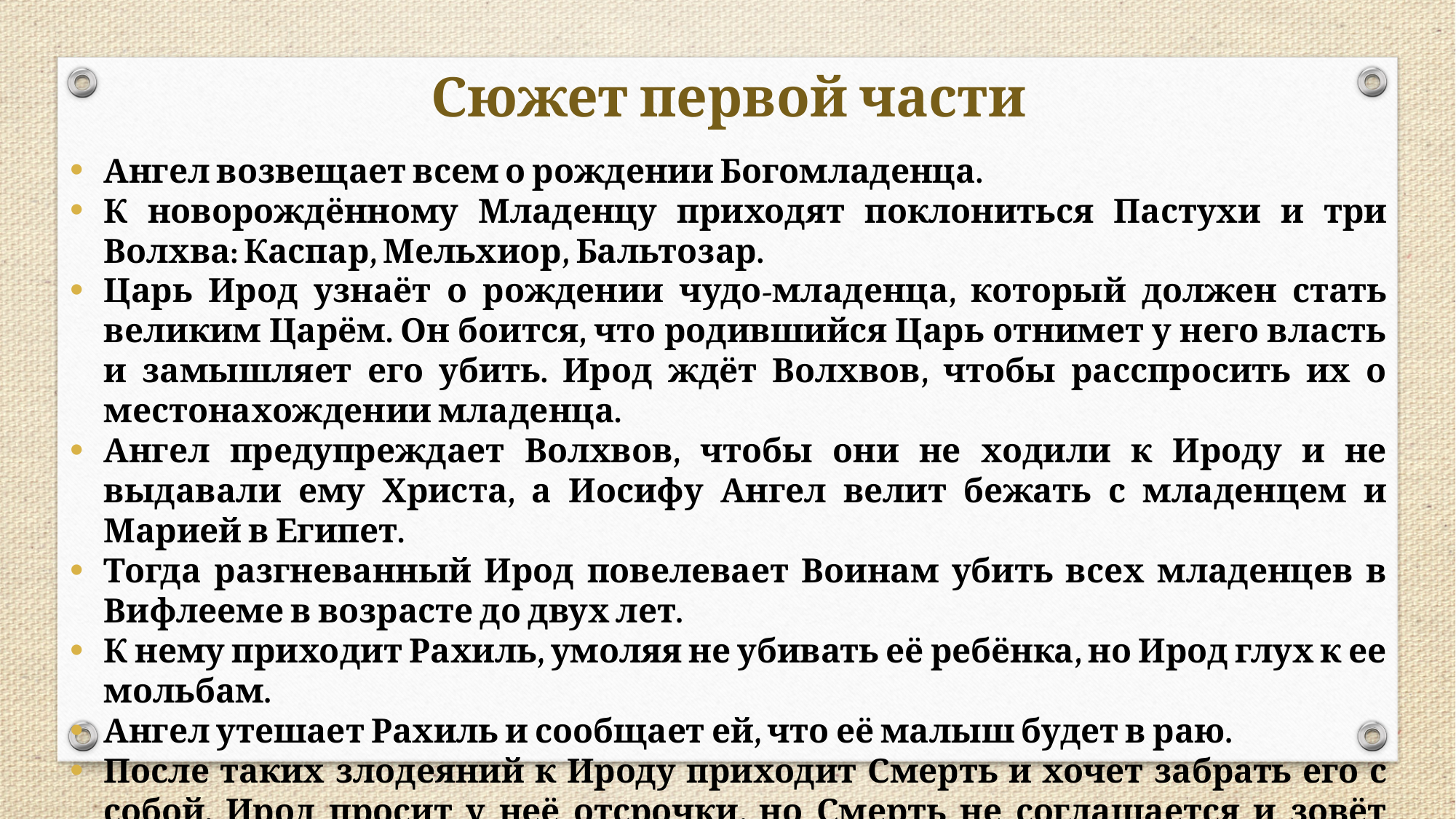

Сюжет первой части

Ангел возвещает всем о рождении Богомладенца.
К новорождённому Младенцу приходят поклониться Пастухи и три Волхва: Каспар, Мельхиор, Бальтозар.
Царь Ирод узнаёт о рождении чудо-младенца, который должен стать великим Царём. Он боится, что родившийся Царь отнимет у него власть и замышляет его убить. Ирод ждёт Волхвов, чтобы расспросить их о местонахождении младенца.
Ангел предупреждает Волхвов, чтобы они не ходили к Ироду и не выдавали ему Христа, а Иосифу Ангел велит бежать с младенцем и Марией в Египет.
Тогда разгневанный Ирод повелевает Воинам убить всех младенцев в Вифлееме в возрасте до двух лет.
К нему приходит Рахиль, умоляя не убивать её ребёнка, но Ирод глух к ее мольбам.
Ангел утешает Рахиль и сообщает ей, что её малыш будет в раю.
После таких злодеяний к Ироду приходит Смерть и хочет забрать его с собой. Ирод просит у неё отсрочки, но Смерть не соглашается и зовёт Черта, который утаскивает обезглавленное тело Ирода в преисподнюю.